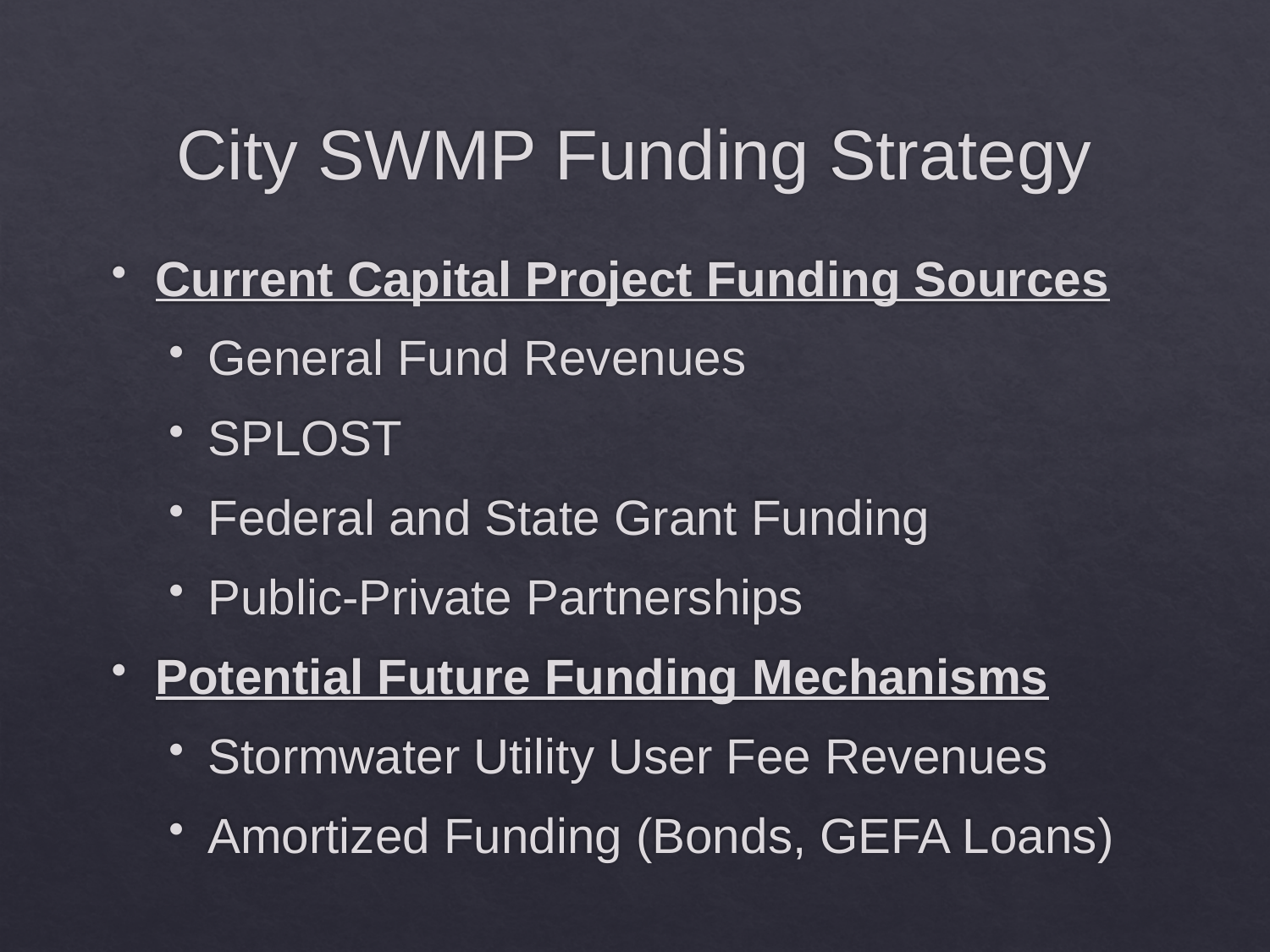

# City SWMP Funding Strategy
Current Capital Project Funding Sources
General Fund Revenues
SPLOST
Federal and State Grant Funding
Public-Private Partnerships
Potential Future Funding Mechanisms
Stormwater Utility User Fee Revenues
Amortized Funding (Bonds, GEFA Loans)